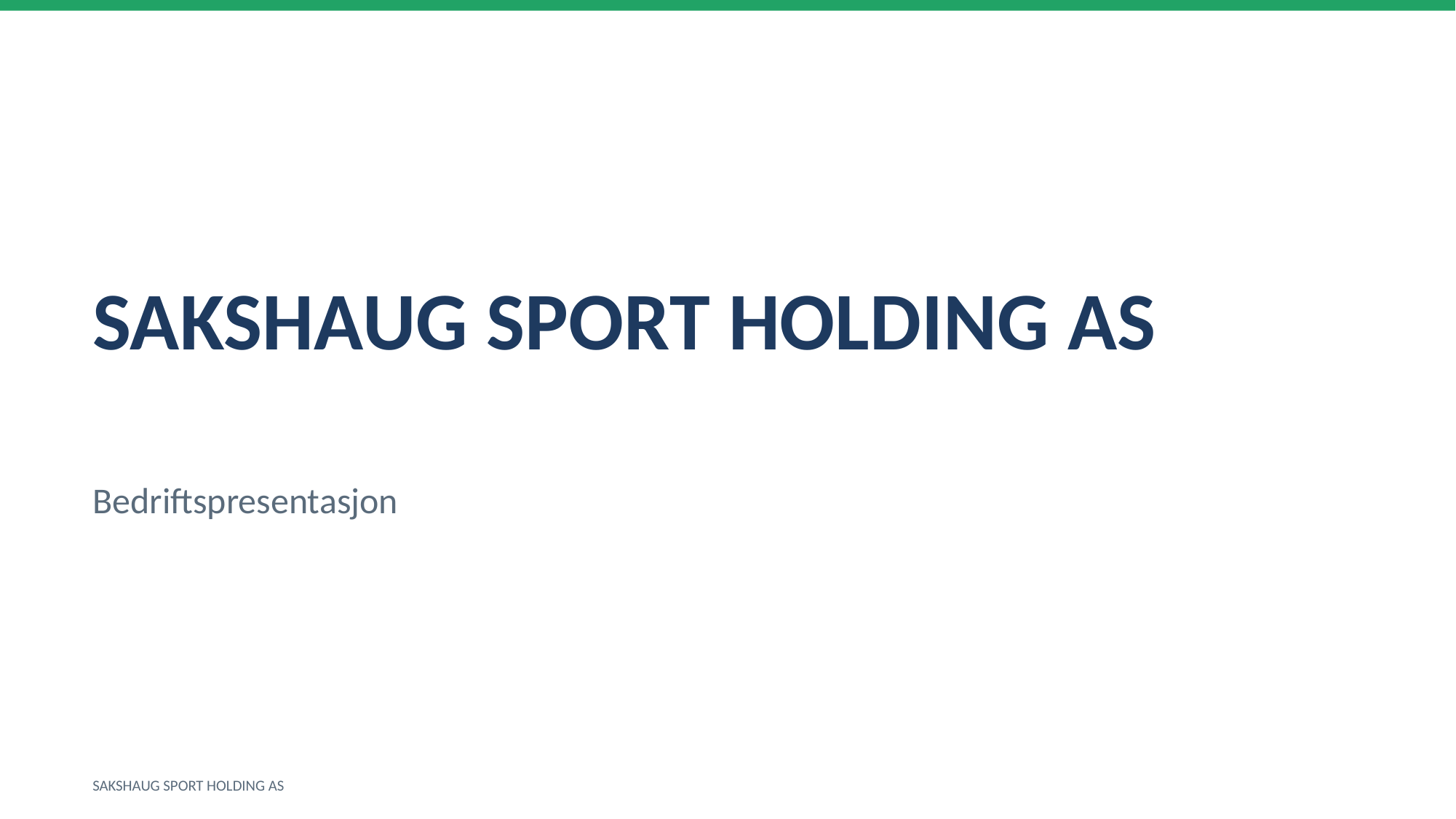

SAKSHAUG SPORT HOLDING AS
Bedriftspresentasjon
SAKSHAUG SPORT HOLDING AS